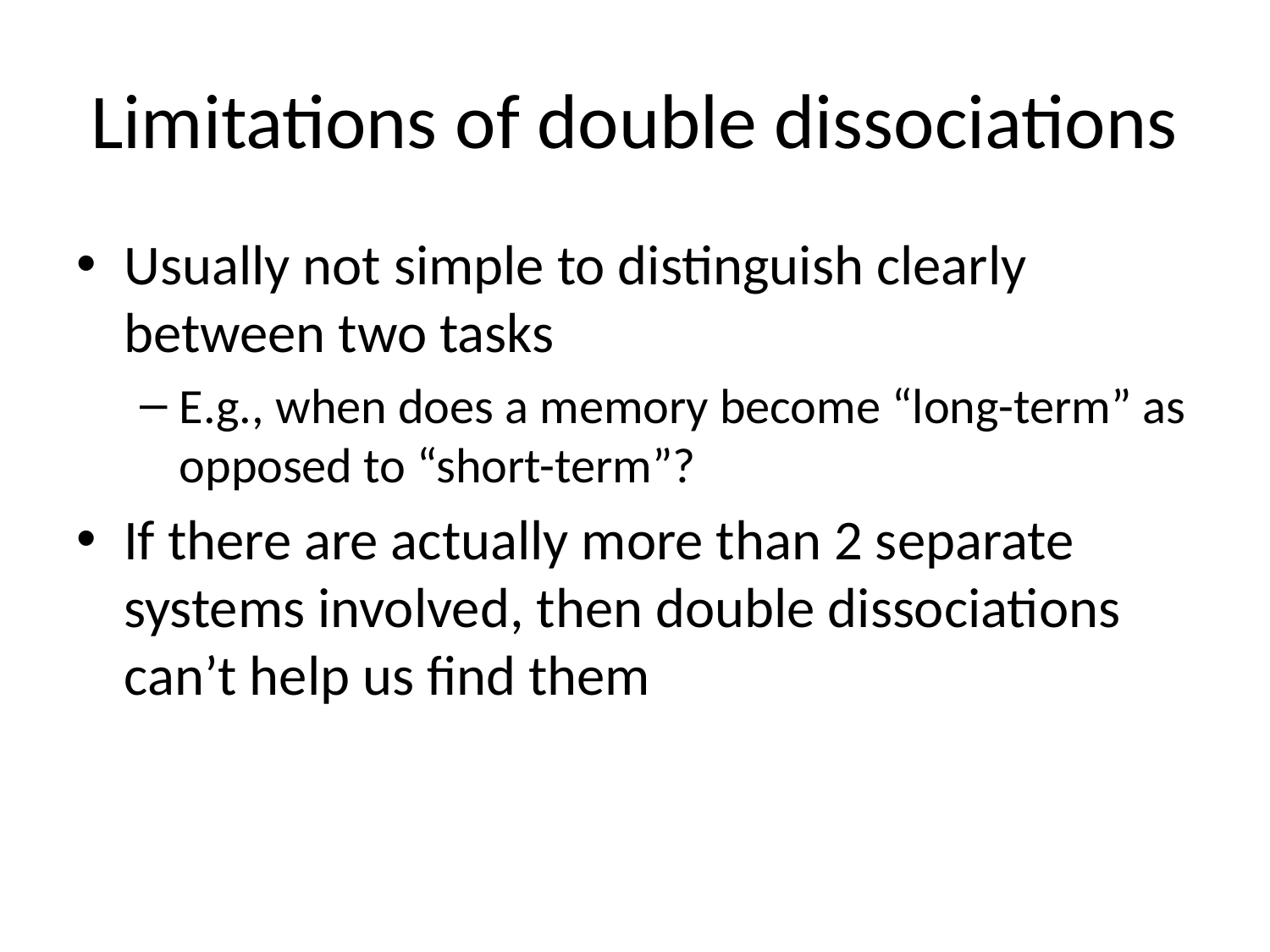

# Limitations of double dissociations
Usually not simple to distinguish clearly between two tasks
E.g., when does a memory become “long-term” as opposed to “short-term”?
If there are actually more than 2 separate systems involved, then double dissociations can’t help us find them